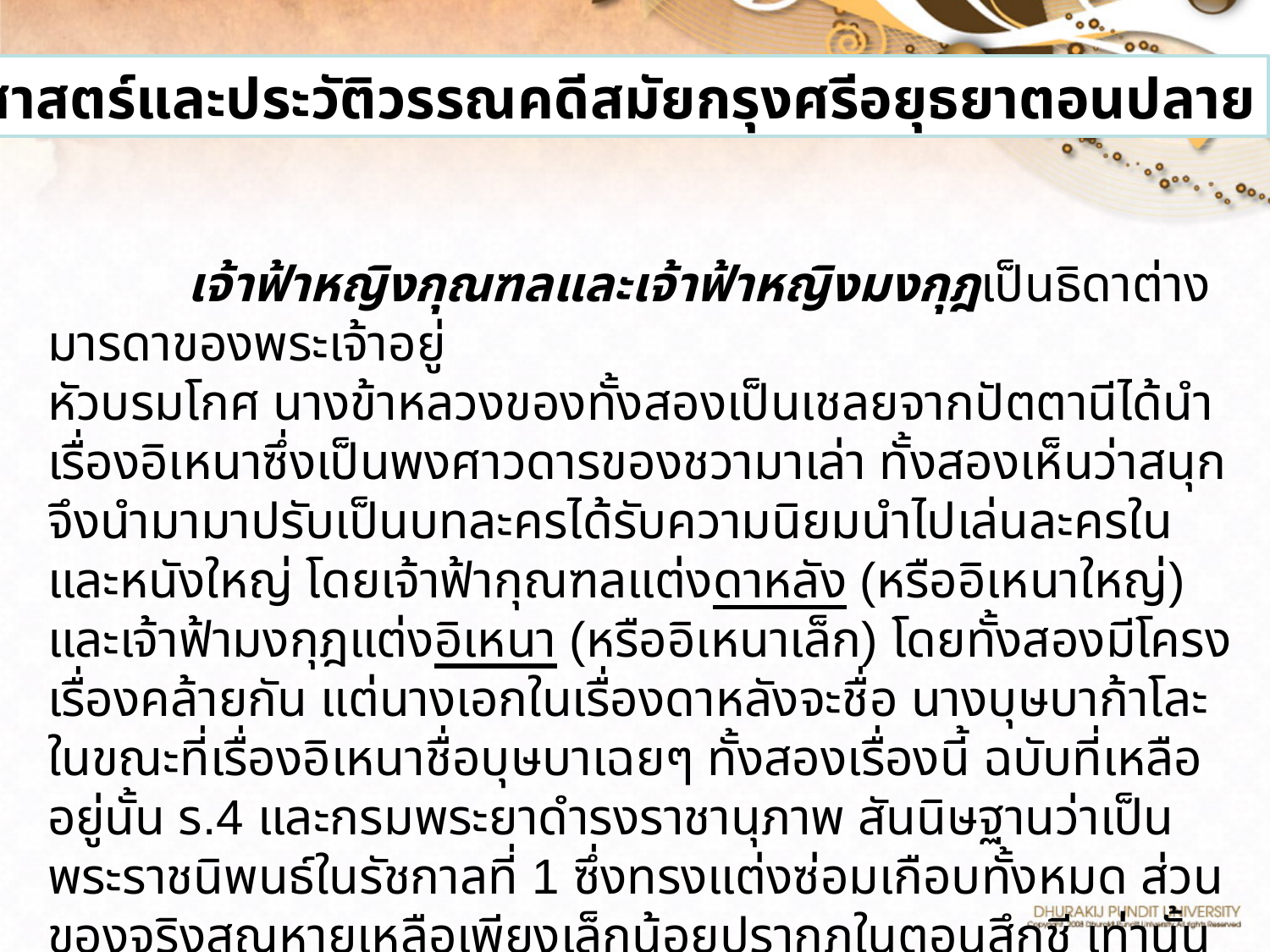

ประวัติศาสตร์และประวัติวรรณคดีสมัยกรุงศรีอยุธยาตอนปลาย
	 เจ้าฟ้าหญิงกุณฑลและเจ้าฟ้าหญิงมงกุฎเป็นธิดาต่างมารดาของพระเจ้าอยู่
หัวบรมโกศ นางข้าหลวงของทั้งสองเป็นเชลยจากปัตตานีได้นำเรื่องอิเหนาซึ่งเป็นพงศาวดารของชวามาเล่า ทั้งสองเห็นว่าสนุกจึงนำมามาปรับเป็นบทละครได้รับความนิยมนำไปเล่นละครในและหนังใหญ่ โดยเจ้าฟ้ากุณฑลแต่งดาหลัง (หรืออิเหนาใหญ่) และเจ้าฟ้ามงกุฎแต่งอิเหนา (หรืออิเหนาเล็ก) โดยทั้งสองมีโครงเรื่องคล้ายกัน แต่นางเอกในเรื่องดาหลังจะชื่อ นางบุษบาก้าโละ ในขณะที่เรื่องอิเหนาชื่อบุษบาเฉยๆ ทั้งสองเรื่องนี้ ฉบับที่เหลืออยู่นั้น ร.4 และกรมพระยาดำรงราชานุภาพ สันนิษฐานว่าเป็นพระราชนิพนธ์ในรัชกาลที่ 1 ซึ่งทรงแต่งซ่อมเกือบทั้งหมด ส่วนของจริงสูญหายเหลือเพียงเล็กน้อยปรากฏในตอนสึกชี เท่านั้น